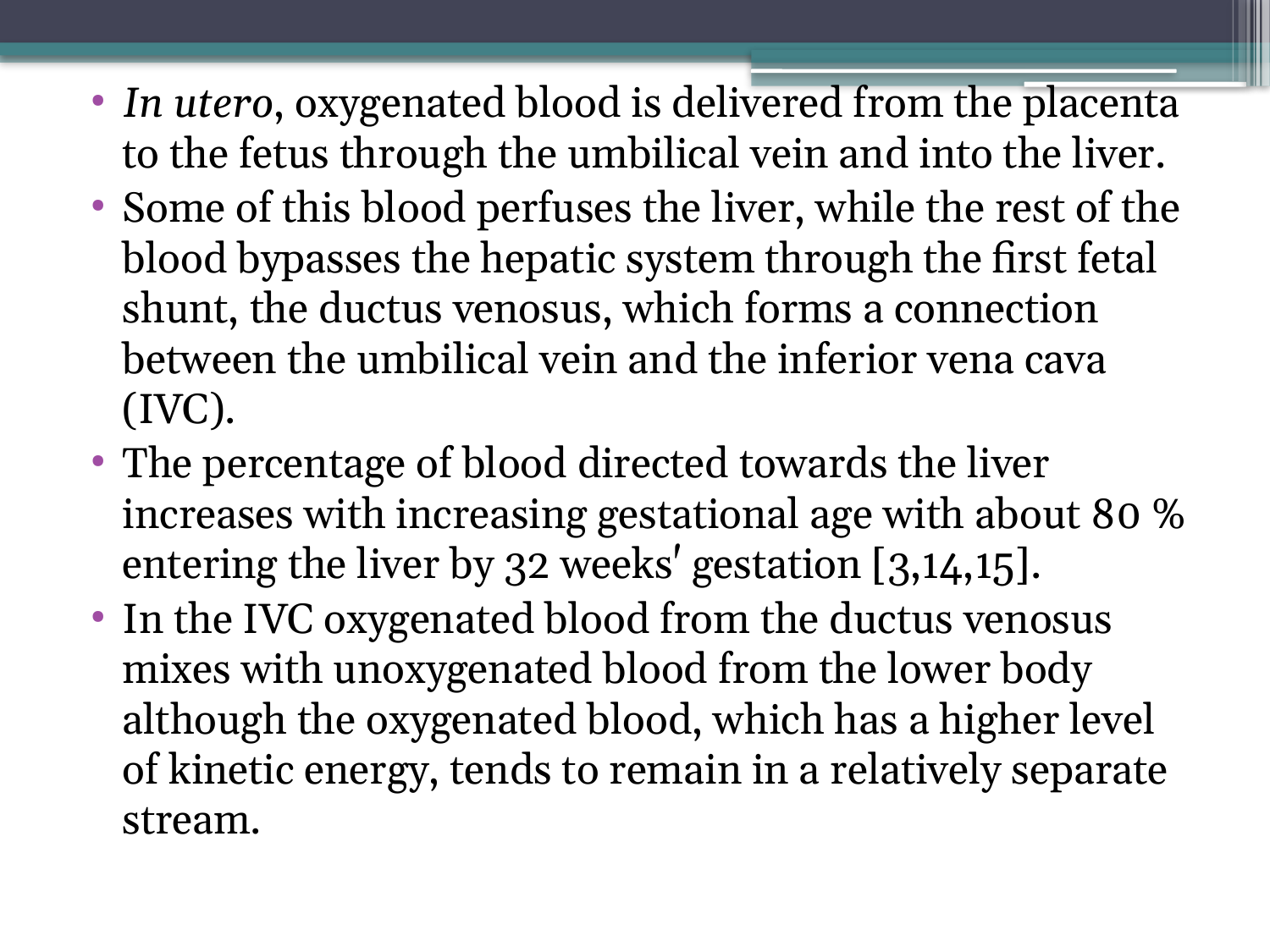

In utero, oxygenated blood is delivered from the placenta to the fetus through the umbilical vein and into the liver.
Some of this blood perfuses the liver, while the rest of the blood bypasses the hepatic system through the first fetal shunt, the ductus venosus, which forms a connection between the umbilical vein and the inferior vena cava (IVC).
The percentage of blood directed towards the liver increases with increasing gestational age with about 80 % entering the liver by 32 weeks' gestation [3,14,15].
In the IVC oxygenated blood from the ductus venosus mixes with unoxygenated blood from the lower body although the oxygenated blood, which has a higher level of kinetic energy, tends to remain in a relatively separate stream.